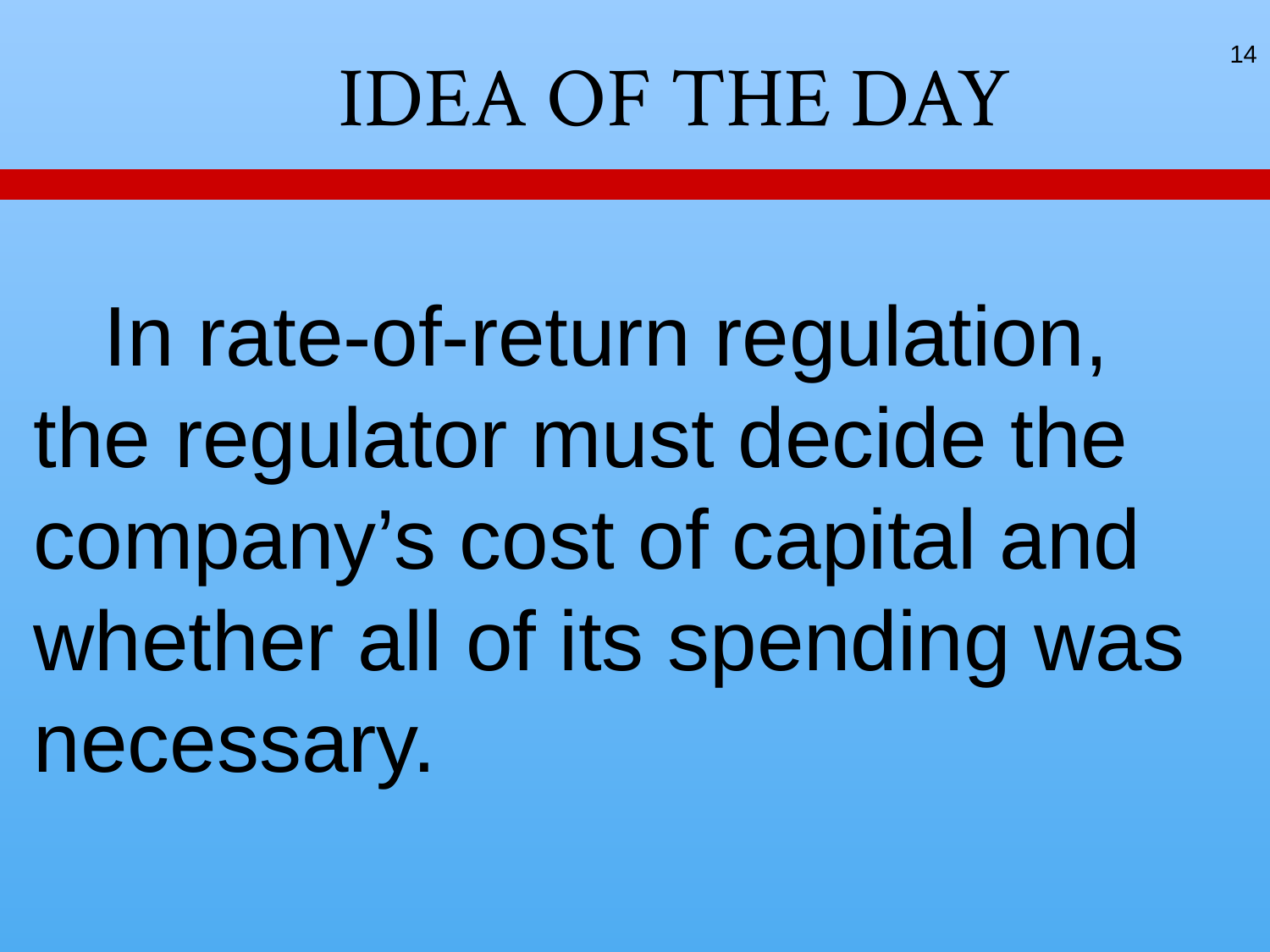

14
  IDEA OF THE DAY

   In rate-of-return regulation, the regulator must decide the company’s cost of capital and whether all of its spending was necessary.